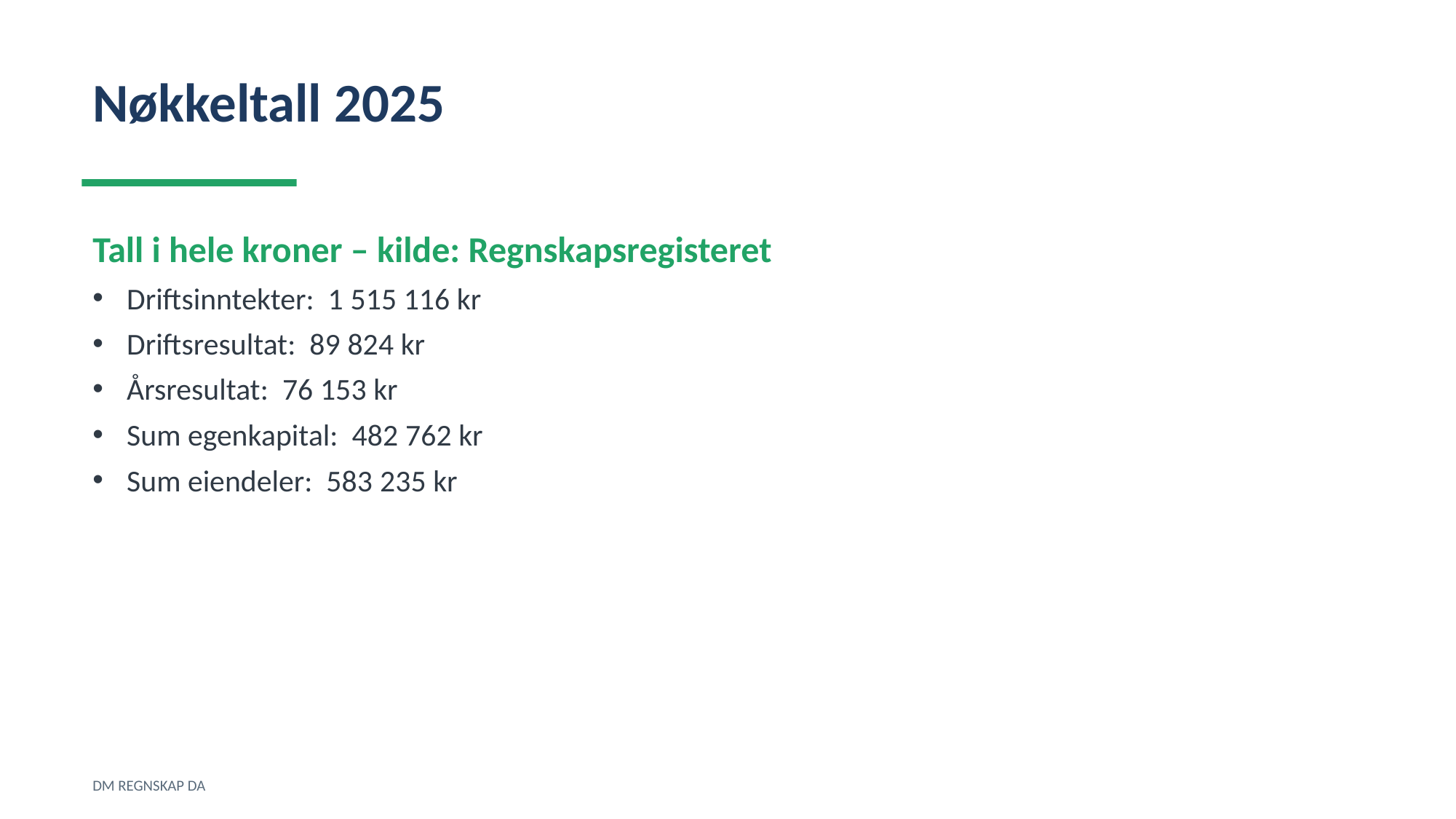

Nøkkeltall 2025

Tall i hele kroner – kilde: Regnskapsregisteret
Driftsinntekter:  1 515 116 kr
Driftsresultat:  89 824 kr
Årsresultat:  76 153 kr
Sum egenkapital:  482 762 kr
Sum eiendeler:  583 235 kr
DM REGNSKAP DA